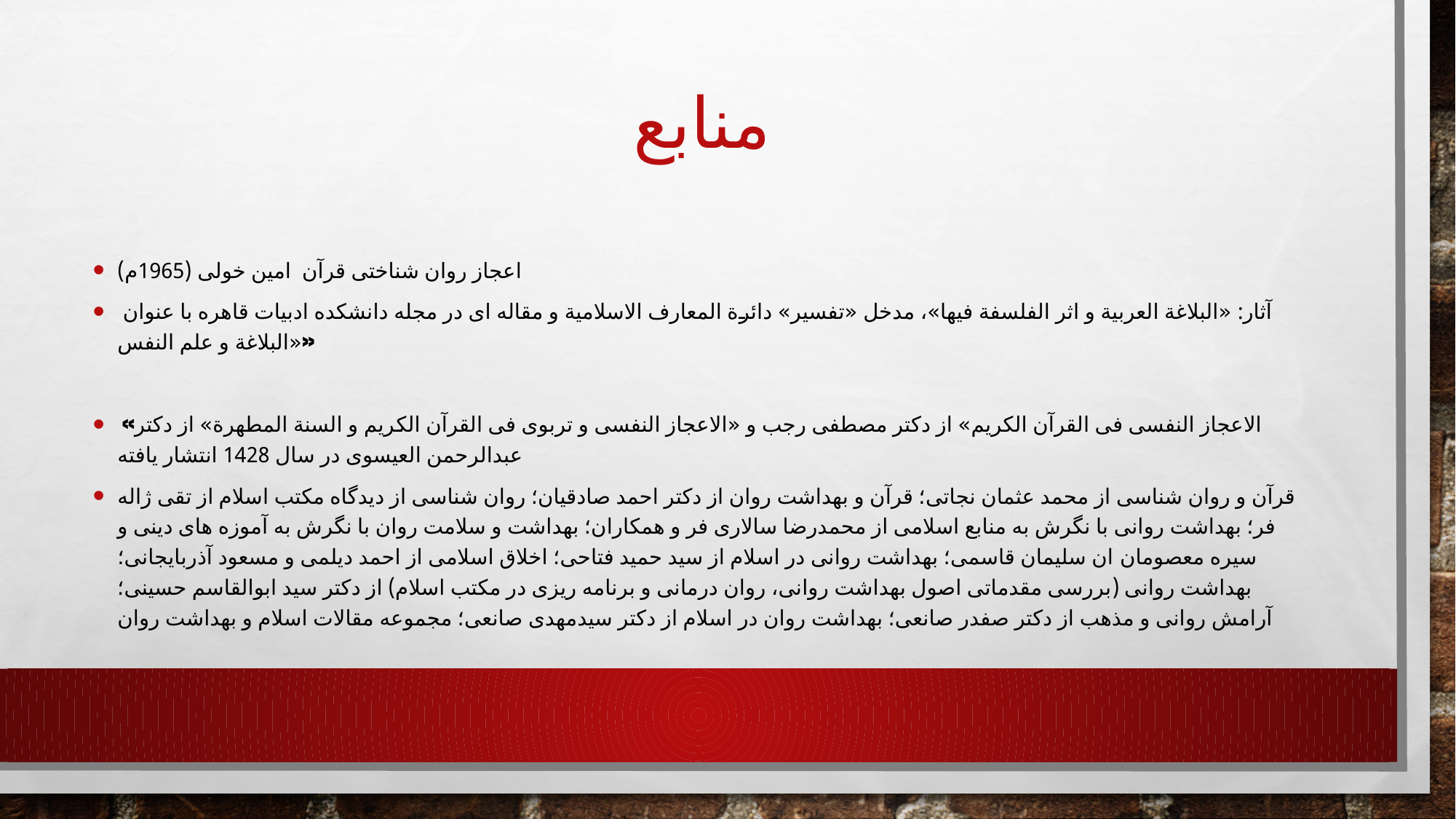

# منابع
اعجاز روان شناختی قرآن  امین خولی (1965م)
 آثار: «البلاغة العربیة و اثر الفلسفة فیها»، مدخل «تفسیر» دائرة المعارف الاسلامیة و مقاله ای در مجله دانشکده ادبیات قاهره با عنوان «البلاغة و علم النفس»

 «الاعجاز النفسی فی القرآن الکریم» از دکتر مصطفی رجب و «الاعجاز النفسی و تربوی فی القرآن الکریم و السنة المطهرة» از دکتر عبدالرحمن العیسوی در سال 1428 انتشار یافته
قرآن و روان شناسی از محمد عثمان نجاتی؛ قرآن و بهداشت روان از دکتر احمد صادقیان؛ روان شناسی از دیدگاه مکتب اسلام از تقی ژاله فر؛ بهداشت روانی با نگرش به منابع اسلامی از محمدرضا سالاری فر و همکاران؛ بهداشت و سلامت روان با نگرش به آموزه های دینی و سیره معصومان ان سلیمان قاسمی؛ بهداشت روانی در اسلام از سید حمید فتاحی؛ اخلاق اسلامی از احمد دیلمی و مسعود آذربایجانی؛ بهداشت روانی (بررسی مقدماتی اصول بهداشت روانی، روان درمانی و برنامه ریزی در مکتب اسلام) از دکتر سید ابوالقاسم حسینی؛ آرامش روانی و مذهب از دکتر صفدر صانعی؛ بهداشت روان در اسلام از دکتر سیدمهدی صانعی؛ مجموعه مقالات اسلام و بهداشت روان